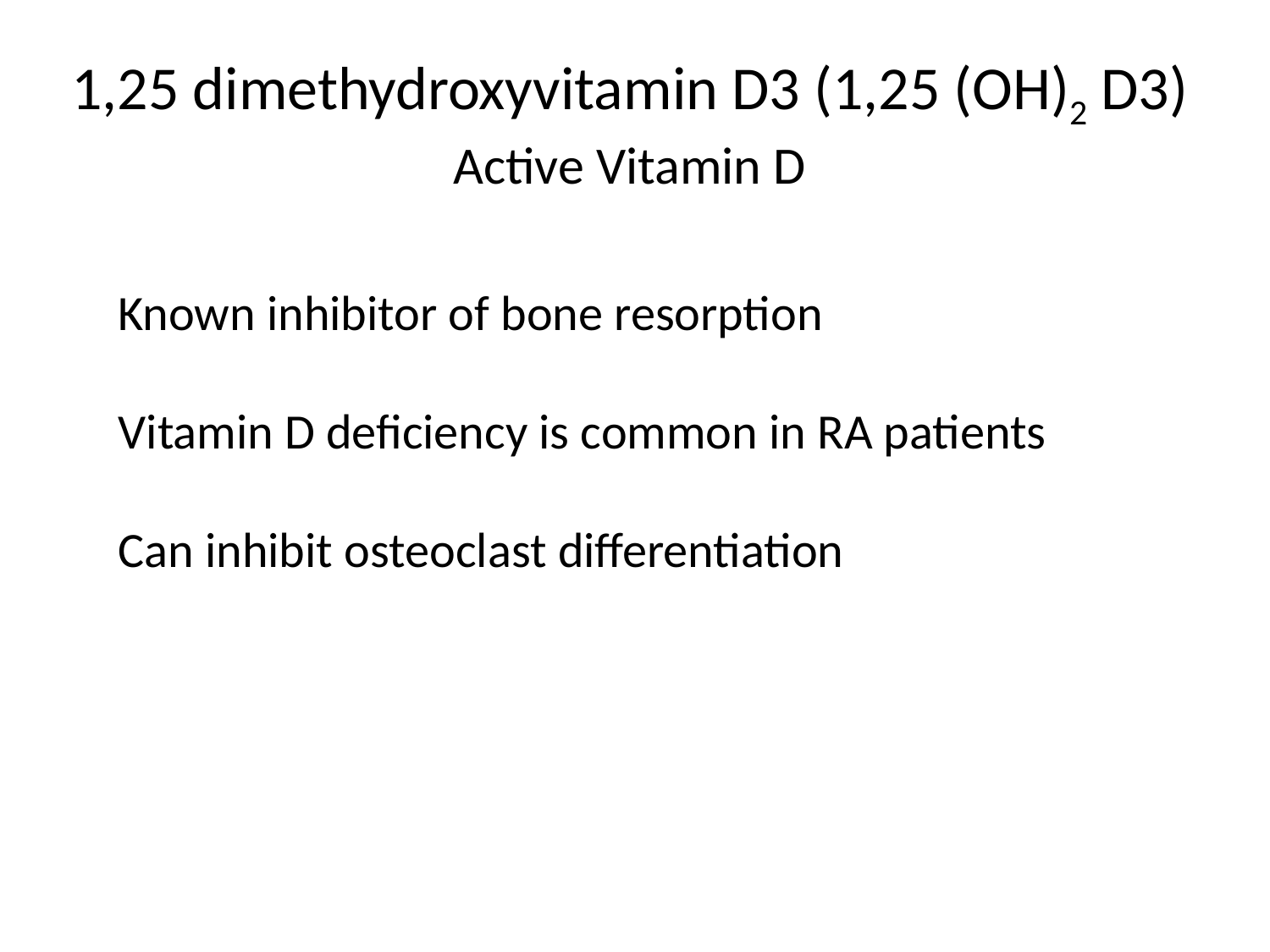

# 1,25 dimethydroxyvitamin D3 (1,25 (OH)2 D3) Active Vitamin D
Known inhibitor of bone resorption

Vitamin D deficiency is common in RA patients

Can inhibit osteoclast differentiation